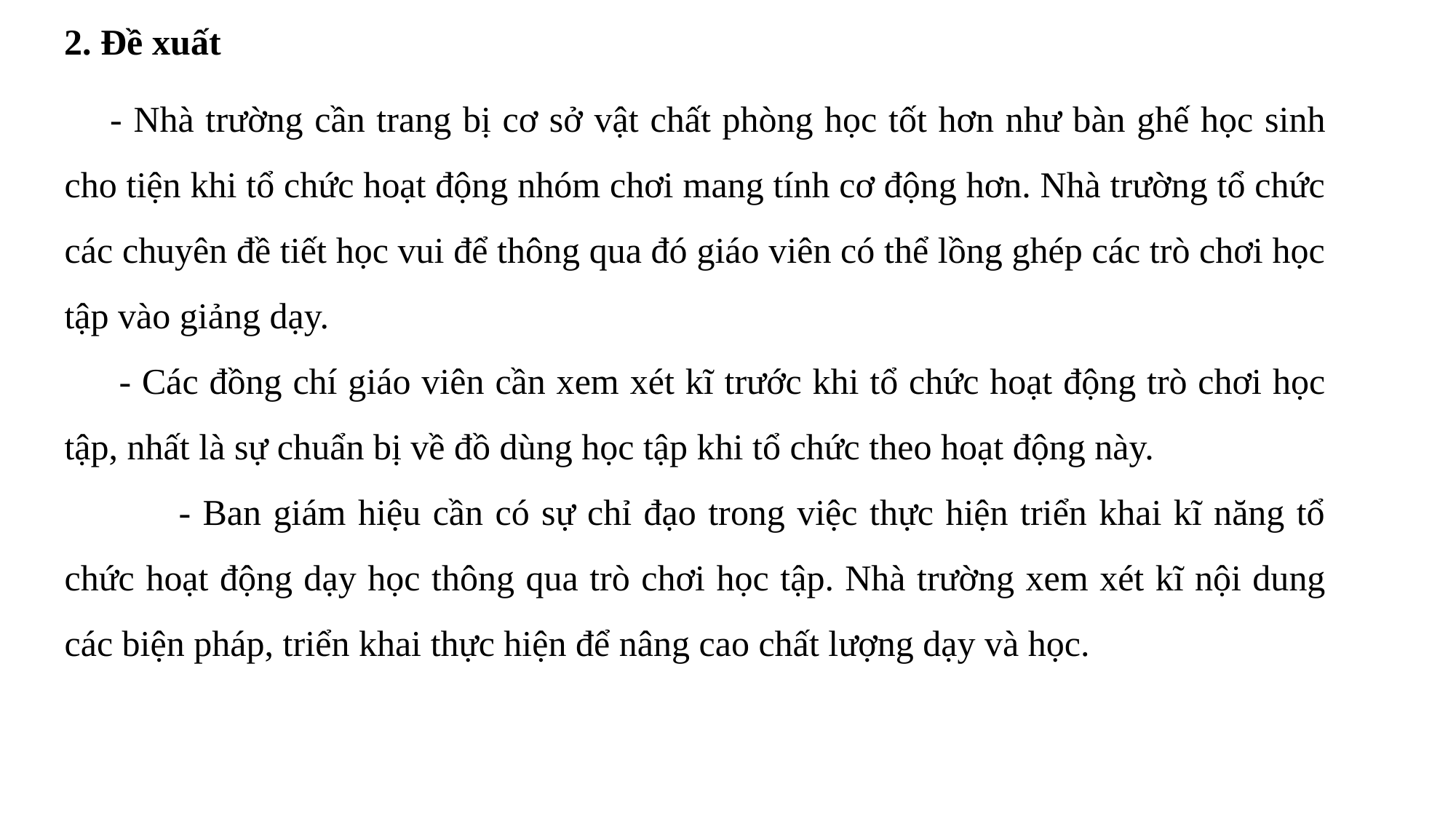

2. Đề xuất
    - Nhà trường cần trang bị cơ sở vật chất phòng học tốt hơn như bàn ghế học sinh cho tiện khi tổ chức hoạt động nhóm chơi mang tính cơ động hơn. Nhà trường tổ chức các chuyên đề tiết học vui để thông qua đó giáo viên có thể lồng ghép các trò chơi học tập vào giảng dạy.
- Các đồng chí giáo viên cần xem xét kĩ trước khi tổ chức hoạt động trò chơi học tập, nhất là sự chuẩn bị về đồ dùng học tập khi tổ chức theo hoạt động này.
     - Ban giám hiệu cần có sự chỉ đạo trong việc thực hiện triển khai kĩ năng tổ chức hoạt động dạy học thông qua trò chơi học tập. Nhà trường xem xét kĩ nội dung các biện pháp, triển khai thực hiện để nâng cao chất lượng dạy và học.